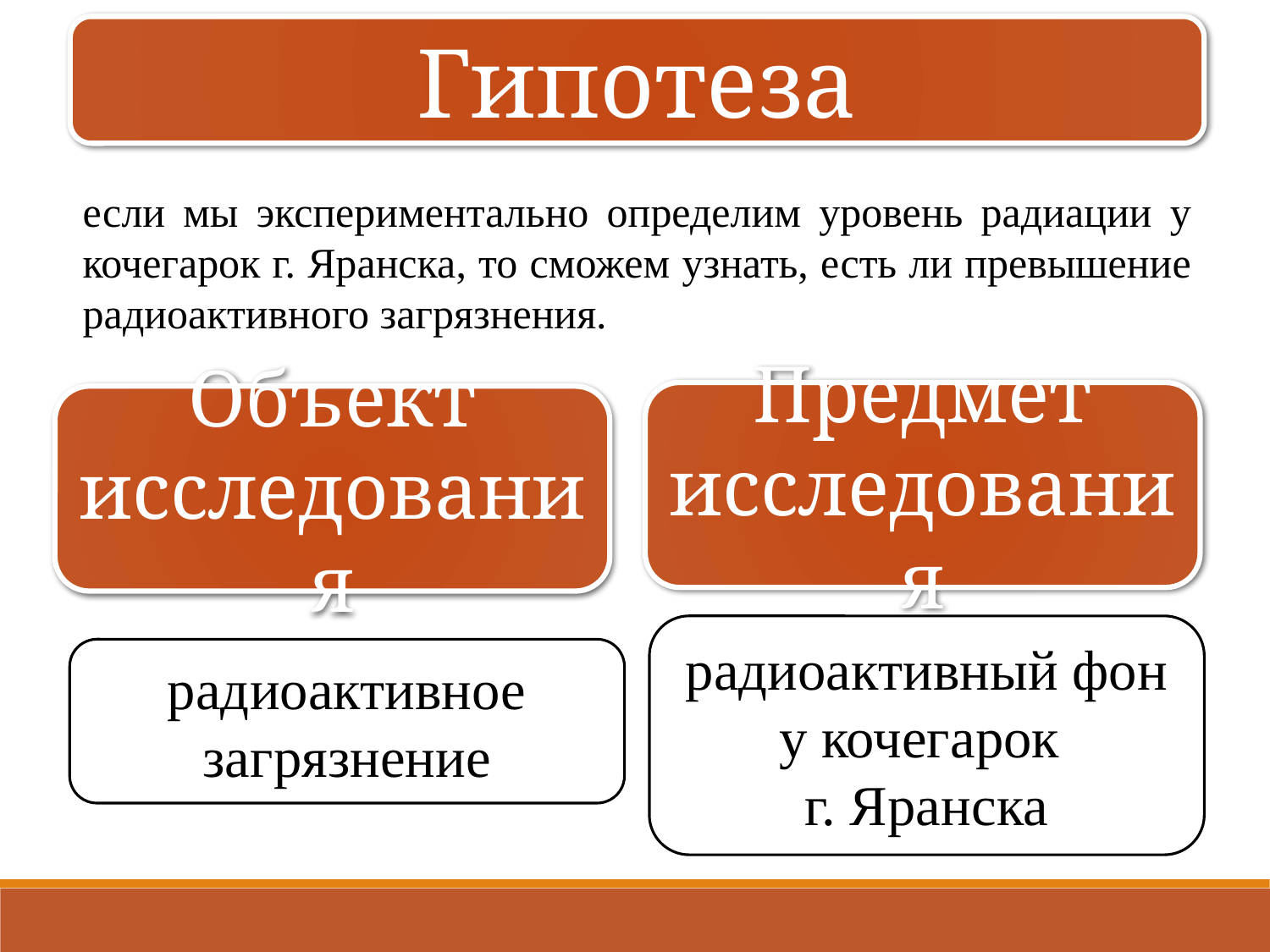

Гипотеза
если мы экспериментально определим уровень радиации у кочегарок г. Яранска, то сможем узнать, есть ли превышение радиоактивного загрязнения.
Предмет исследования
Объект исследования
радиоактивный фон у кочегарок
г. Яранска
радиоактивное загрязнение